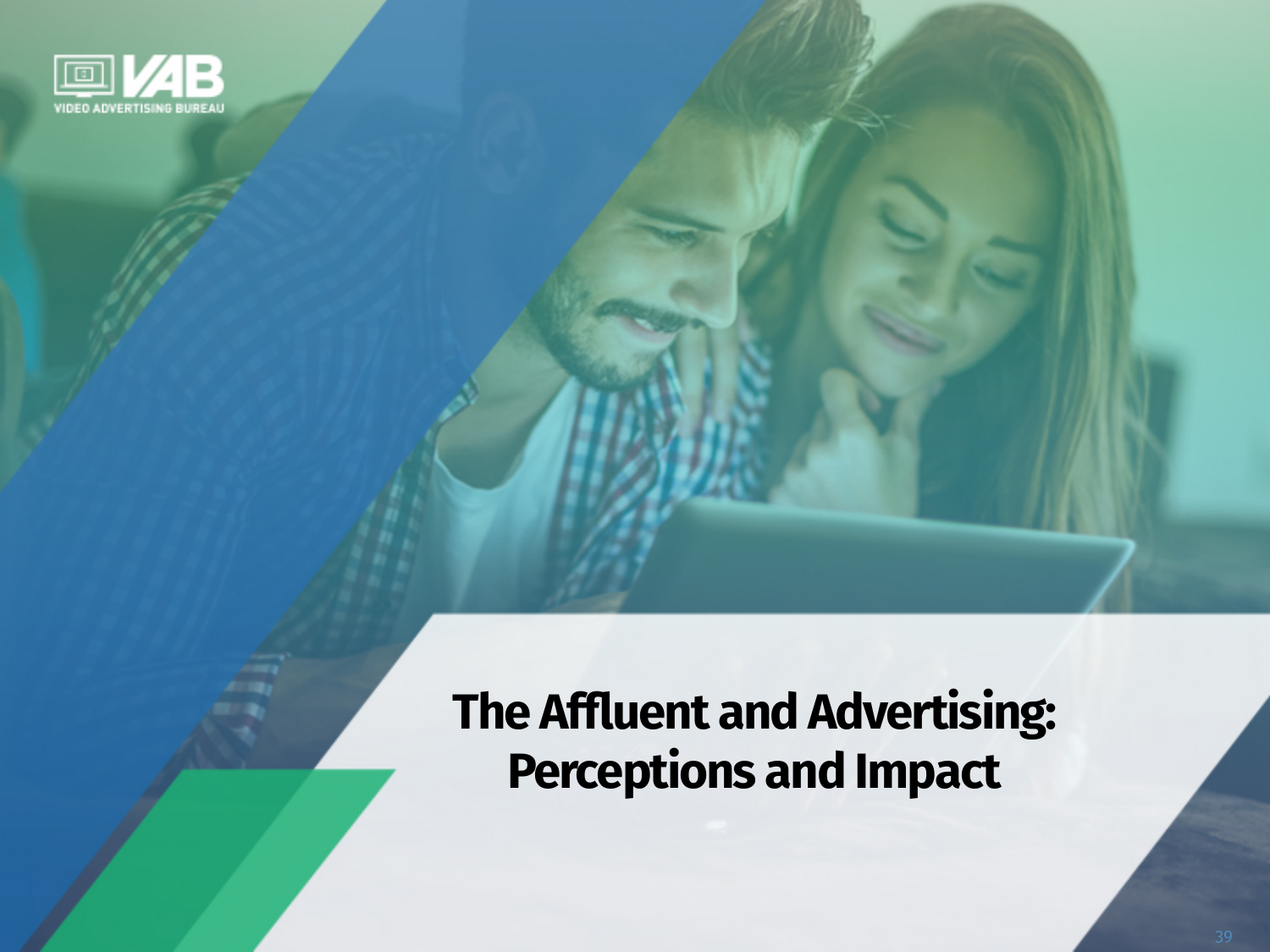

# The Affluent and Advertising: Perceptions and Impact